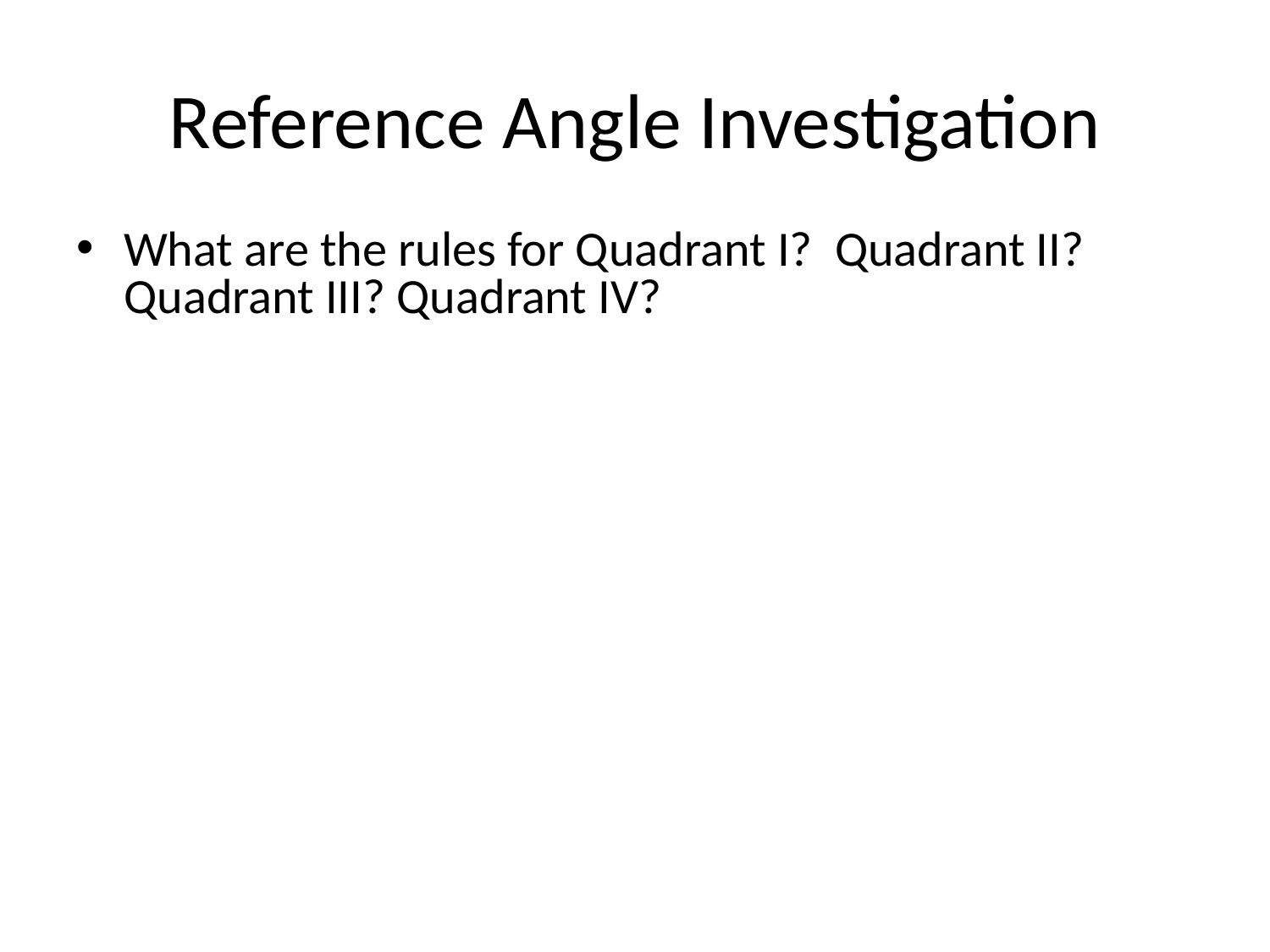

# Reference Angle Investigation
What are the rules for Quadrant I?  Quadrant II?  Quadrant III? Quadrant IV?